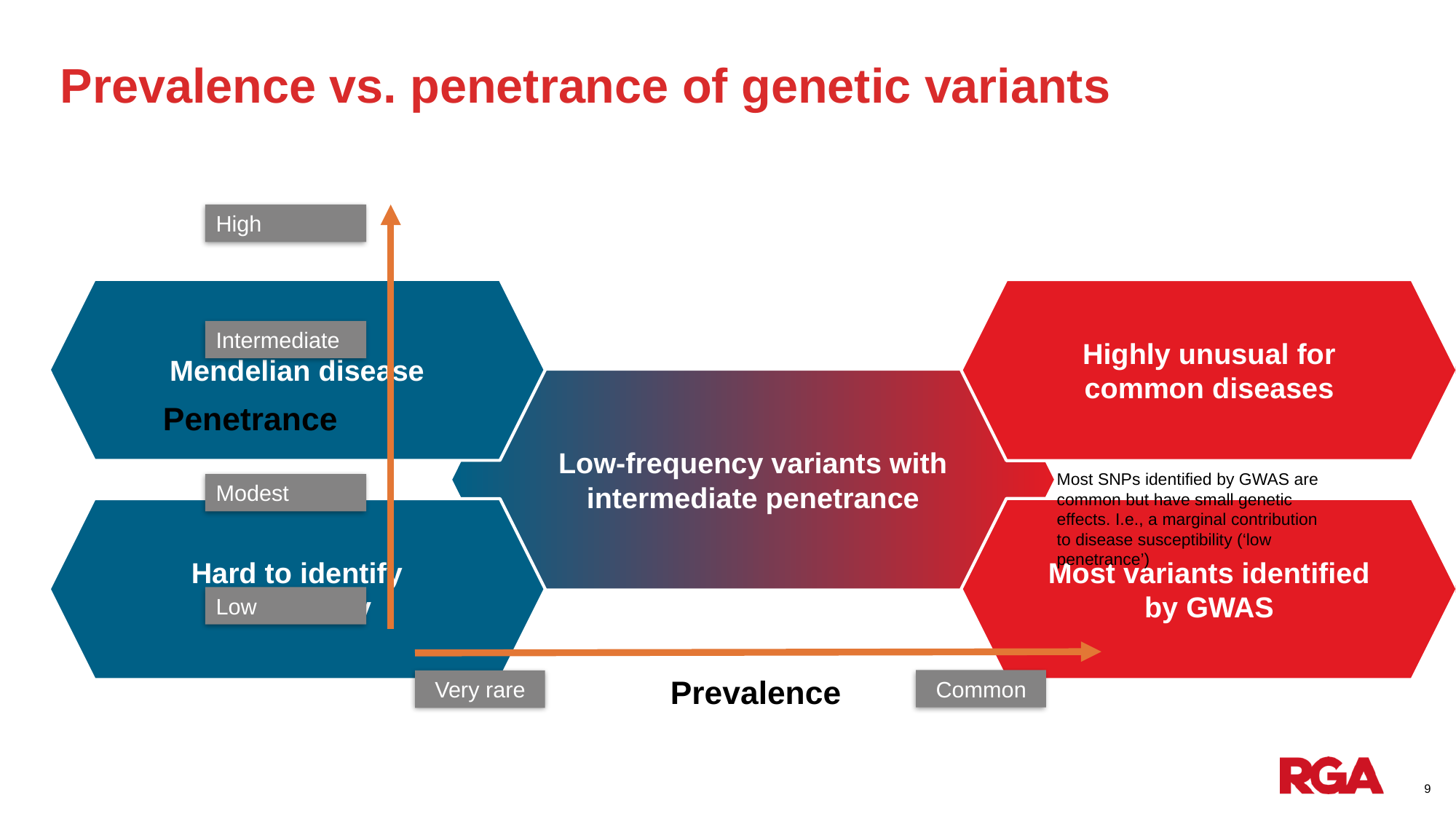

# Prevalence vs. penetrance of genetic variants
Low-frequency variants with intermediate penetrance
Most variants identified by GWAS
Mendelian disease
Highly unusual for common diseases
High
Intermediate
Penetrance
Modest
Low
Prevalence
Common
Very rare
Most SNPs identified by GWAS are common but have small genetic effects. I.e., a marginal contribution to disease susceptibility (‘low penetrance’)